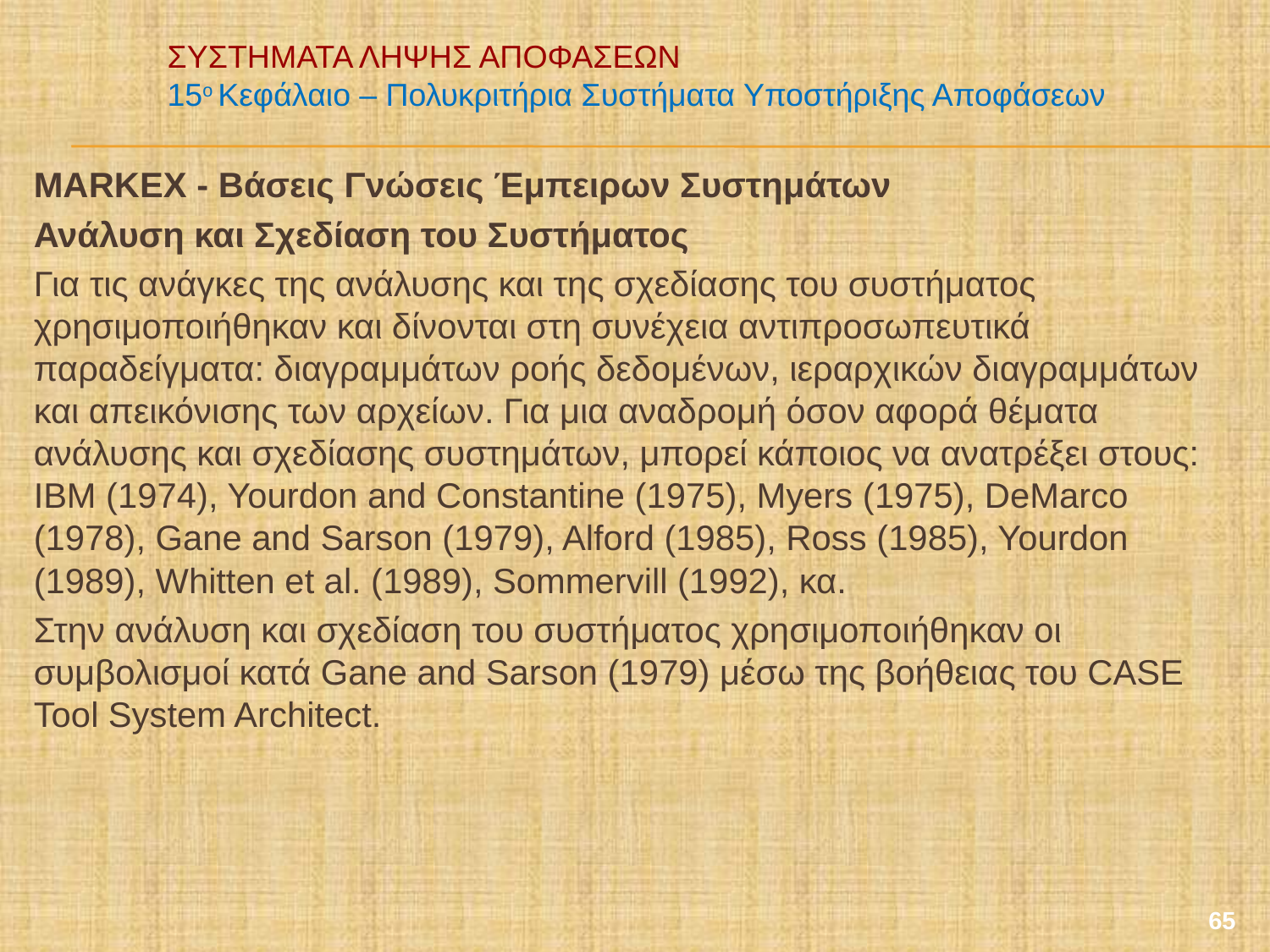

# ΣΥΣΤΗΜΑΤΑ ΛΗΨΗΣ ΑΠΟΦΑΣΕΩΝ 15ο Κεφάλαιο – Πολυκριτήρια Συστήματα Υποστήριξης Αποφάσεων
MARKEX - Βάσεις Γνώσεις Έμπειρων Συστημάτων
Ανάλυση και Σχεδίαση του Συστήματος
Για τις ανάγκες της ανάλυσης και της σχεδίασης του συστήματος χρησιμοποιήθηκαν και δίνονται στη συνέχεια αντιπροσωπευτικά παραδείγματα: διαγραμμάτων ροής δεδομένων, ιεραρχικών διαγραμμάτων και απεικόνισης των αρχείων. Για μια αναδρομή όσον αφορά θέματα ανάλυσης και σχεδίασης συστημάτων, μπορεί κάποιος να ανατρέξει στους: IBM (1974), Yourdon and Constantine (1975), Myers (1975), DeMarco (1978), Gane and Sarson (1979), Alford (1985), Ross (1985), Yourdon (1989), Whitten et al. (1989), Sommervill (1992), κα.
Στην ανάλυση και σχεδίαση του συστήματος χρησιμοποιήθηκαν οι συμβολισμοί κατά Gane and Sarson (1979) μέσω της βοήθειας του CASE Tool System Architect.

65